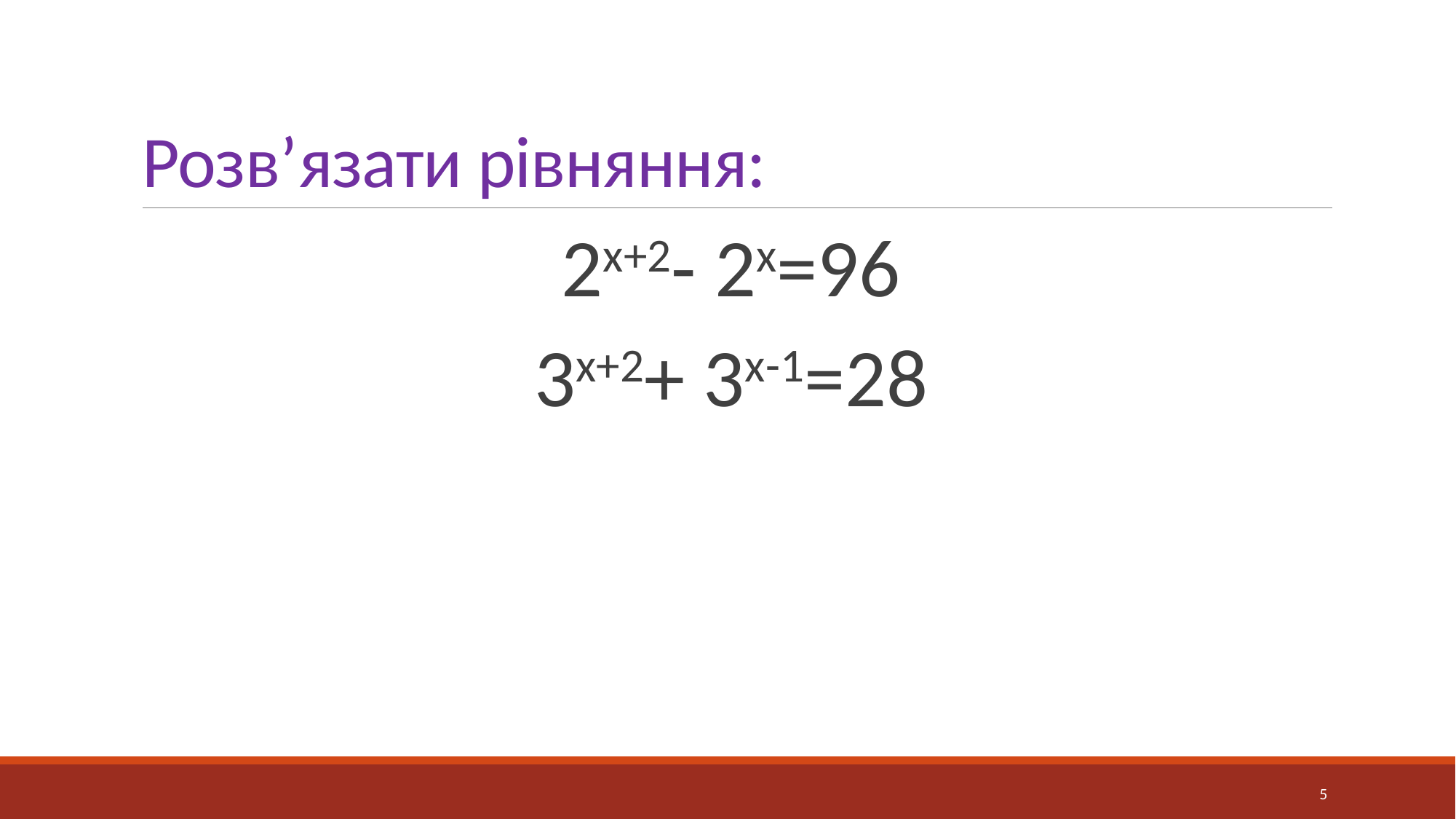

# Розв’язати рівняння:
2х+2- 2х=96
3х+2+ 3х-1=28

5